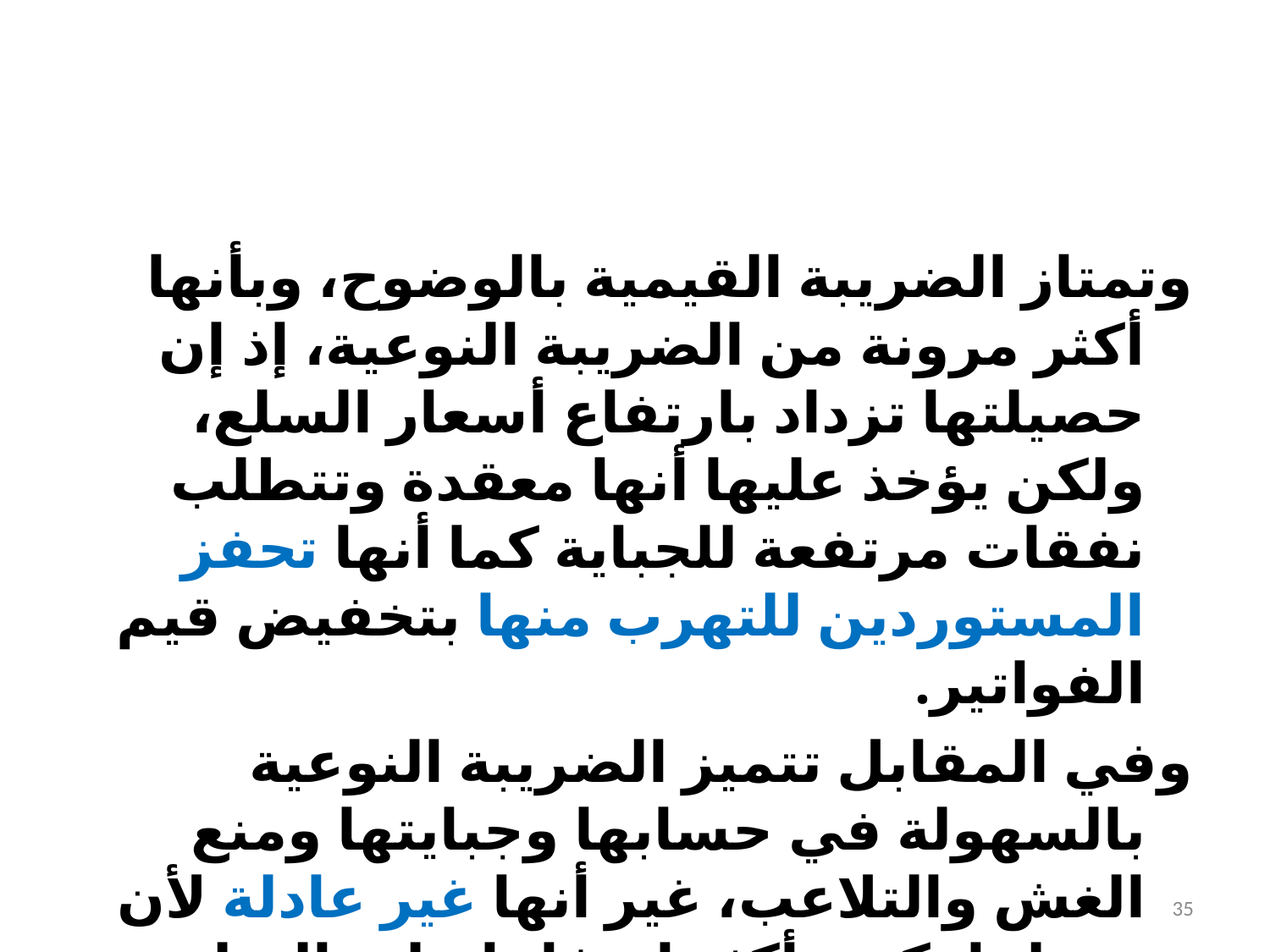

#
وتمتاز الضريبة القيمية بالوضوح، وبأنها أكثر مرونة من الضريبة النوعية، إذ إن حصيلتها تزداد بارتفاع أسعار السلع، ولكن يؤخذ عليها أنها معقدة وتتطلب نفقات مرتفعة للجباية كما أنها تحفز المستوردين للتهرب منها بتخفيض قيم الفواتير.
وفي المقابل تتميز الضريبة النوعية بالسهولة في حسابها وجبايتها ومنع الغش والتلاعب، غير أنها غير عادلة لأن معدلها يكون أكثر ارتفاعا على السلع الرخيصة منه على السلع الغالية.
35